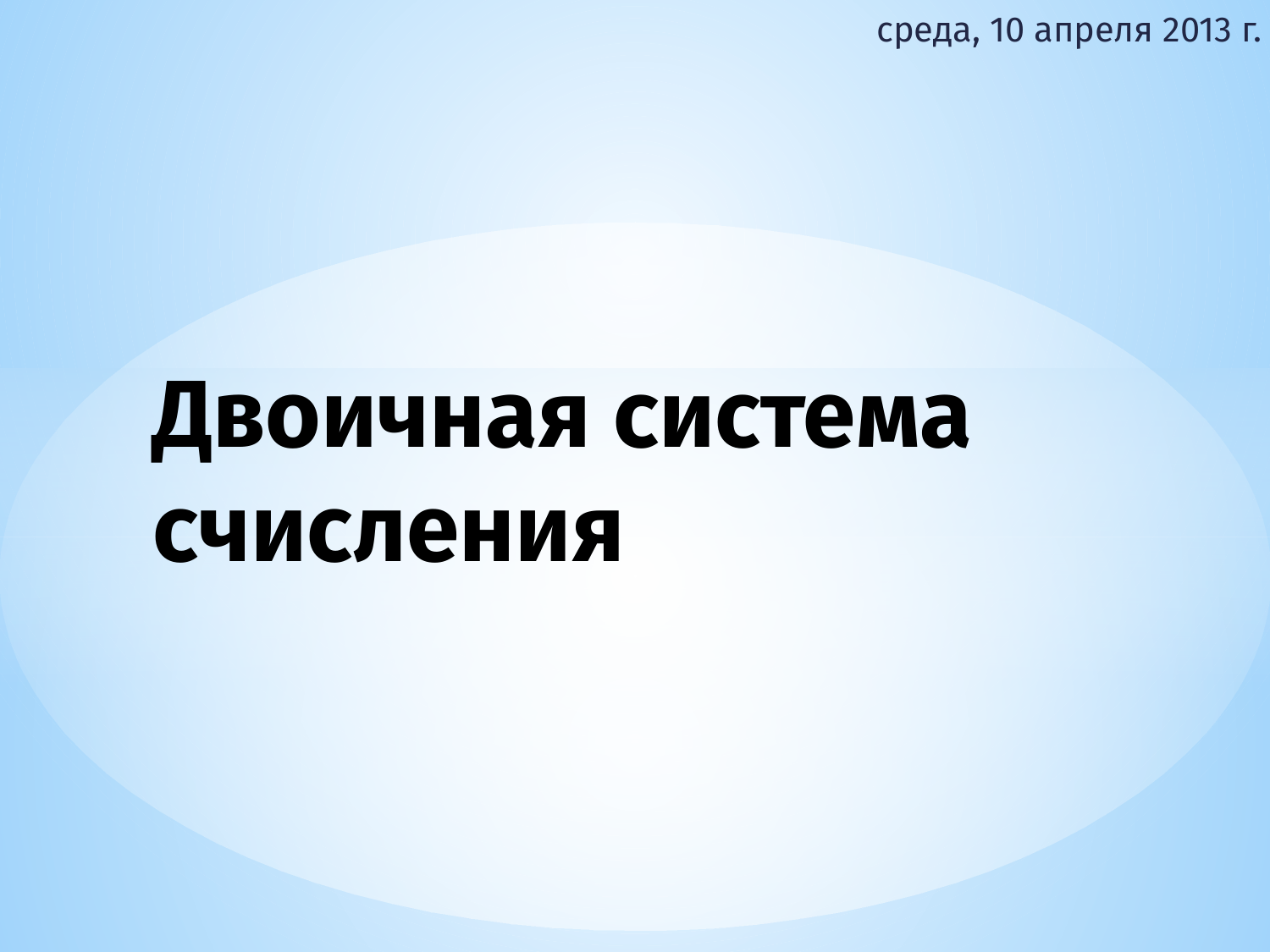

среда, 10 апреля 2013 г.
# Двоичная система счисления